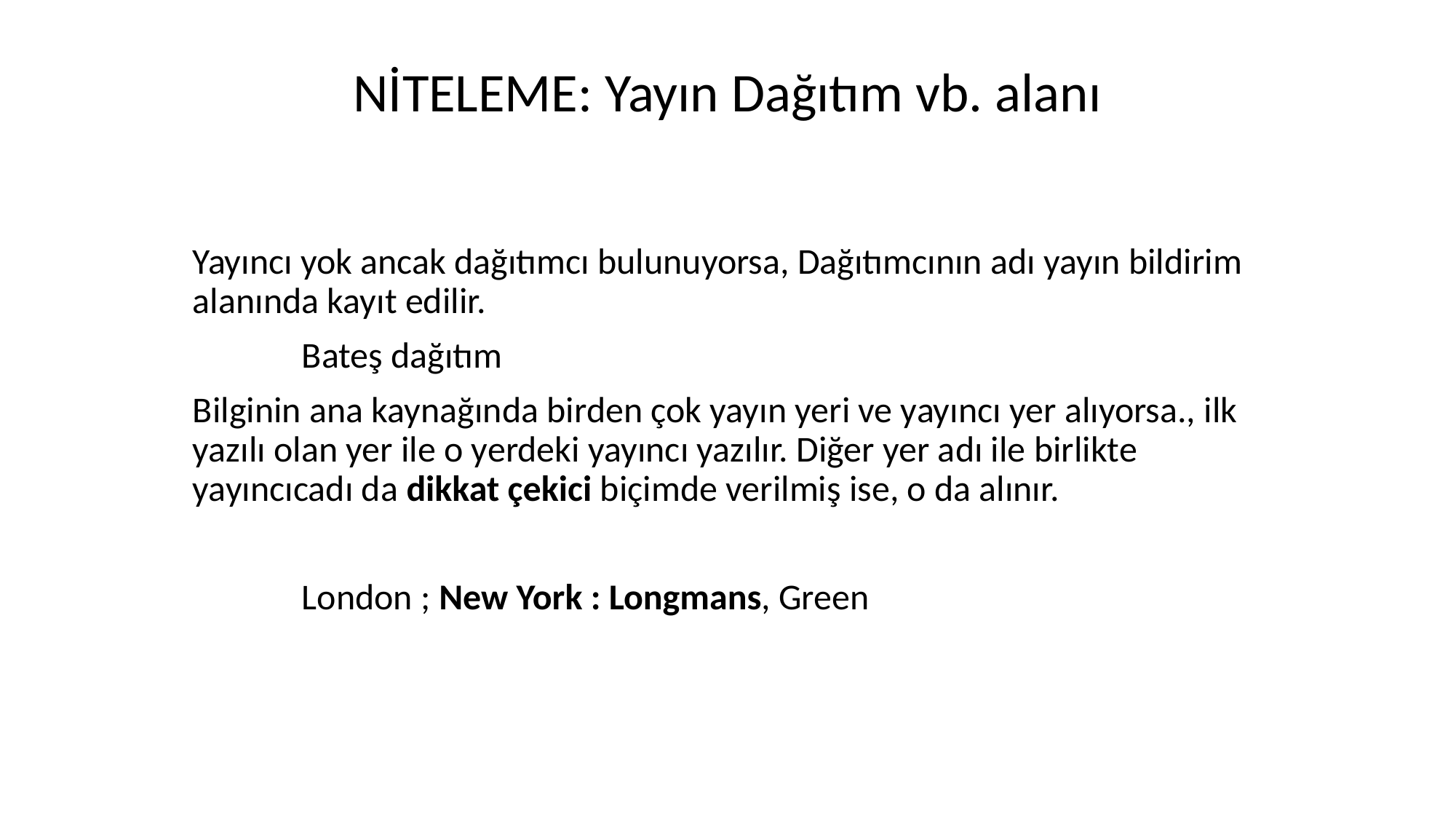

# NİTELEME: Yayın Dağıtım vb. alanı

Yayıncı yok ancak dağıtımcı bulunuyorsa, Dağıtımcının adı yayın bildirim alanında kayıt edilir.
	Bateş dağıtım
Bilginin ana kaynağında birden çok yayın yeri ve yayıncı yer alıyorsa., ilk yazılı olan yer ile o yerdeki yayıncı yazılır. Diğer yer adı ile birlikte yayıncıcadı da dikkat çekici biçimde verilmiş ise, o da alınır.

	London ; New York : Longmans, Green